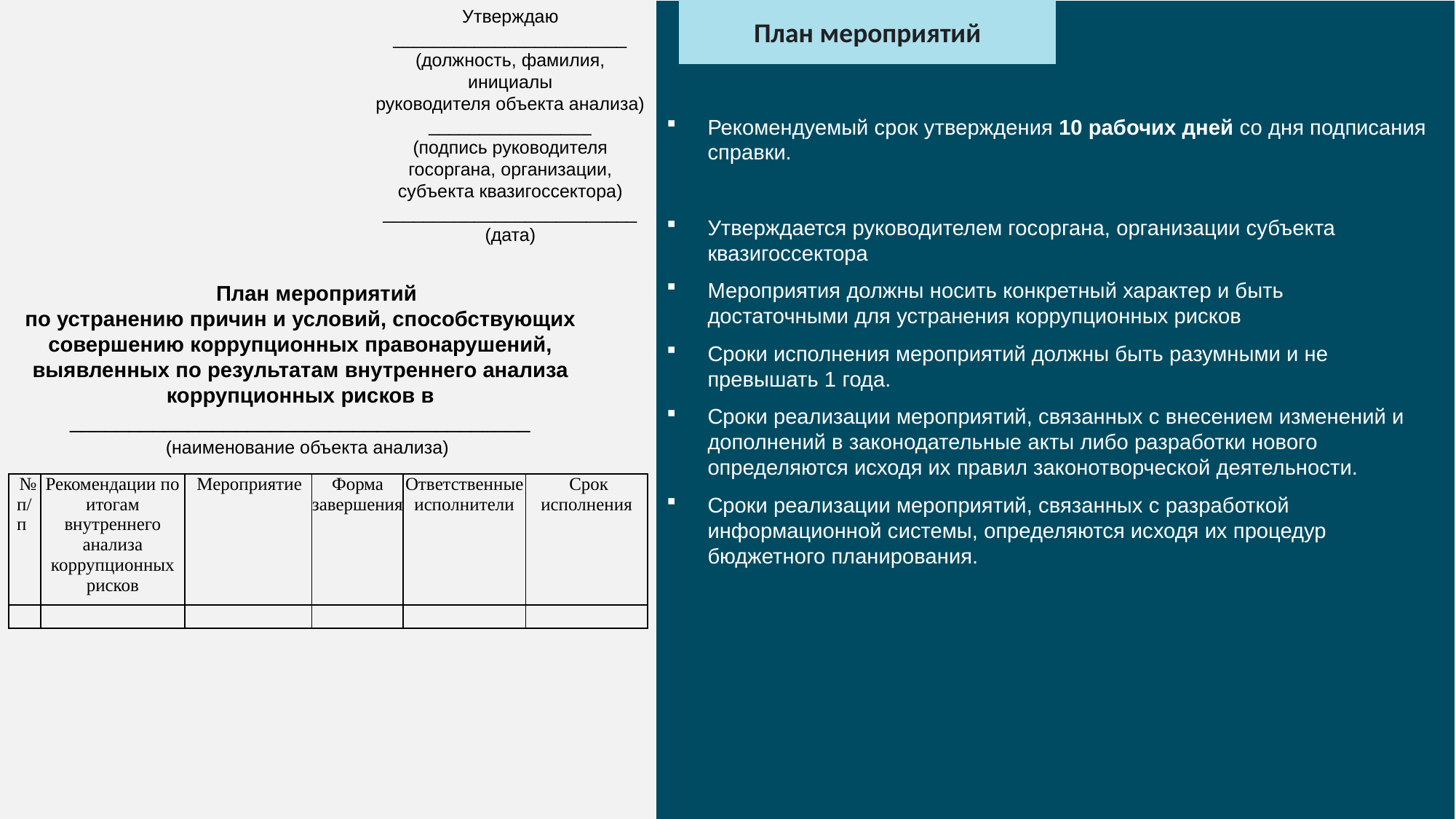

Утверждаю
_______________________
(должность, фамилия, инициалы
руководителя объекта анализа)
________________
(подпись руководителя госоргана, организации, субъекта квазигоссектора)
_________________________
(дата)
План мероприятий

Рекомендуемый срок утверждения 10 рабочих дней со дня подписания справки.

Утверждается руководителем госоргана, организации субъекта квазигоссектора
Мероприятия должны носить конкретный характер и быть достаточными для устранения коррупционных рисков
Сроки исполнения мероприятий должны быть разумными и не превышать 1 года.
Сроки реализации мероприятий, связанных с внесением изменений и дополнений в законодательные акты либо разработки нового определяются исходя их правил законотворческой деятельности.
Сроки реализации мероприятий, связанных с разработкой информационной системы, определяются исходя их процедур бюджетного планирования.

План мероприятий
по устранению причин и условий, способствующих совершению коррупционных правонарушений, выявленных по результатам внутреннего анализа коррупционных рисков в _______________________________________
 (наименование объекта анализа)

| № п/п | Рекомендации по итогам внутреннего анализа коррупционных рисков | Мероприятие | Форма завершения | Ответственные исполнители | Срок исполнения |
| --- | --- | --- | --- | --- | --- |
|  |  |  |  |  |  |
|  |
| --- |